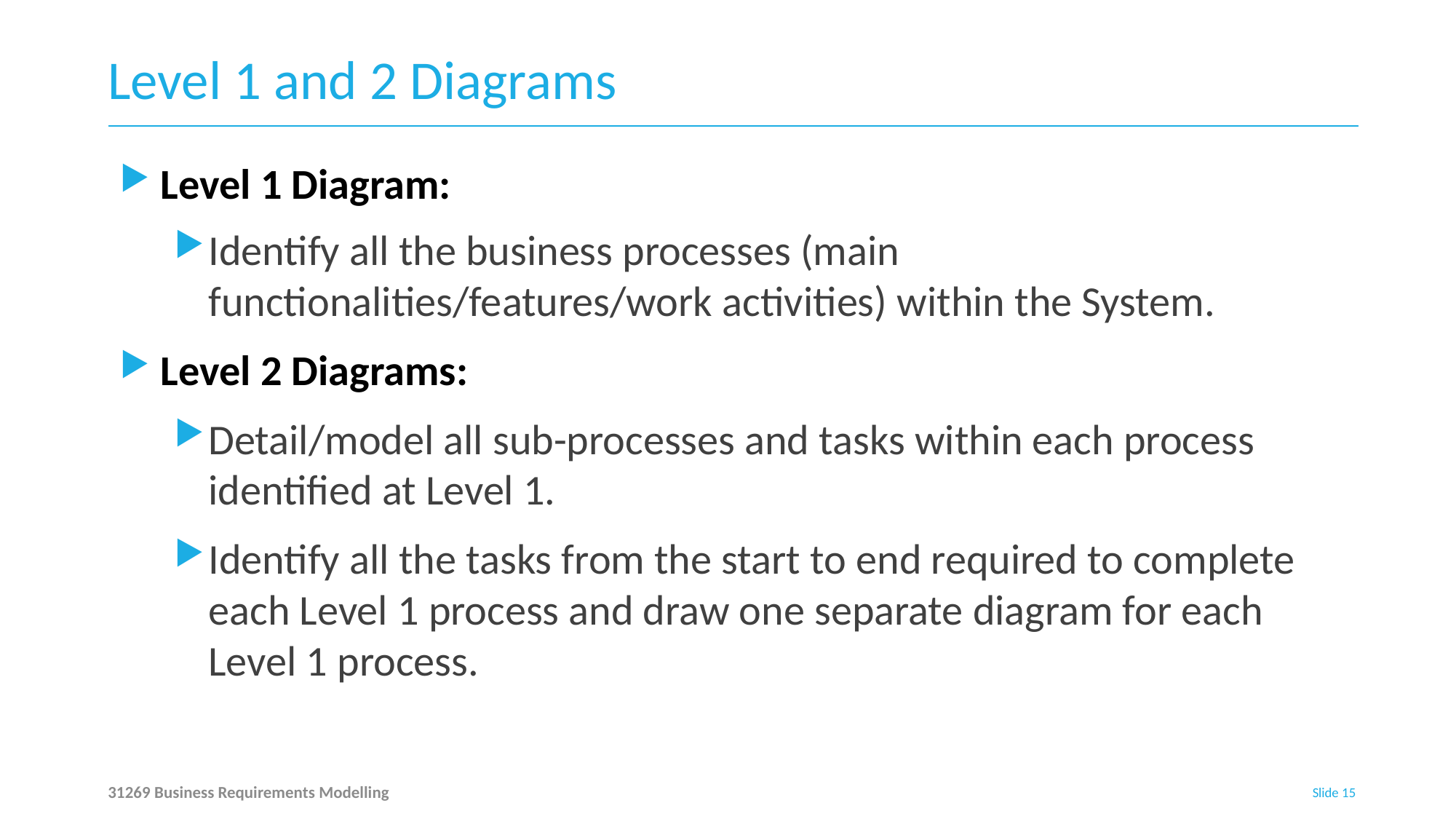

# Level 1 and 2 Diagrams
Level 1 Diagram:
Identify all the business processes (main functionalities/features/work activities) within the System.
Level 2 Diagrams:
Detail/model all sub-processes and tasks within each process identified at Level 1.
Identify all the tasks from the start to end required to complete each Level 1 process and draw one separate diagram for each Level 1 process.

31269 Business Requirements Modelling
Slide 15